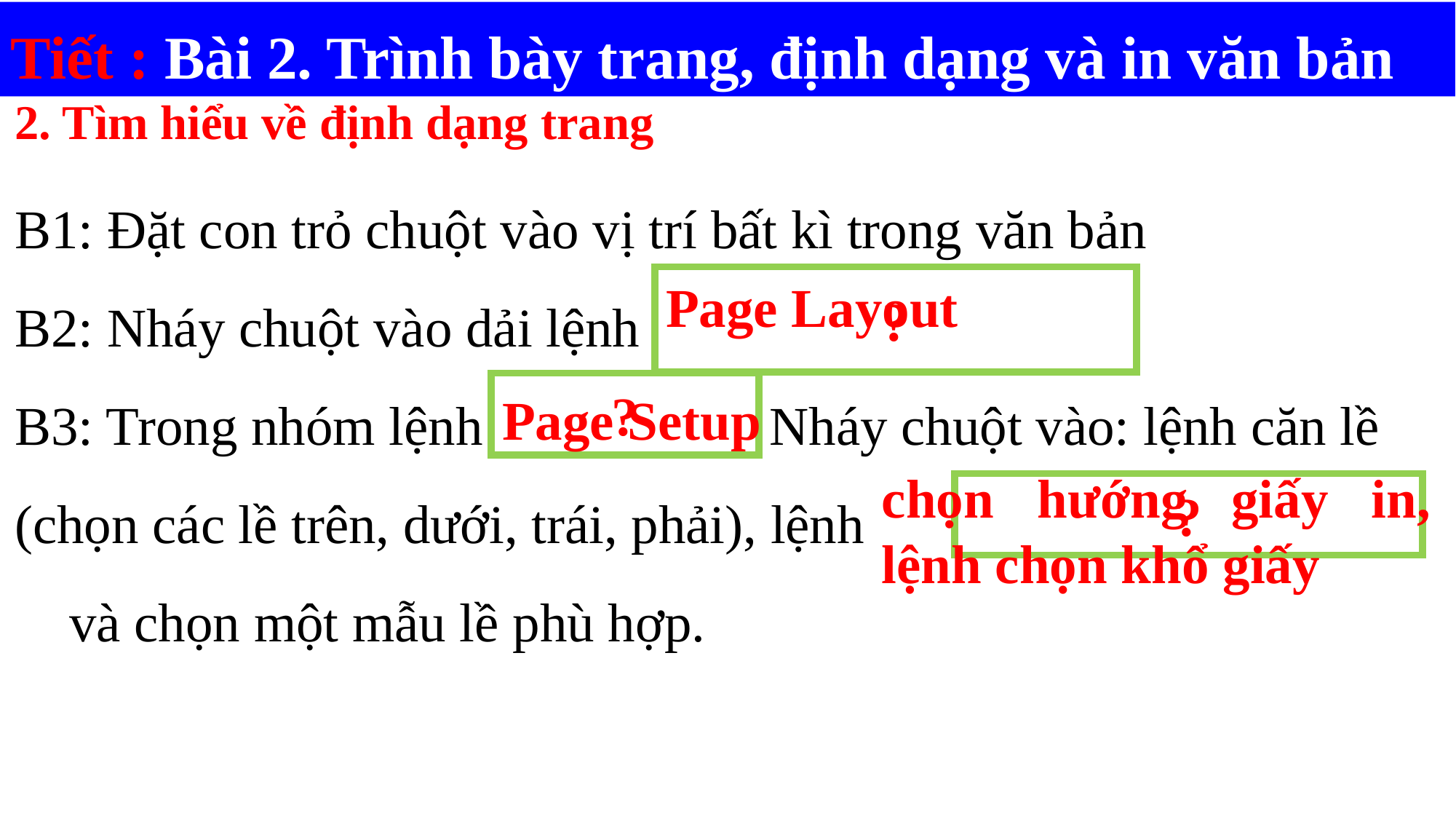

Tiết : Bài 2. Trình bày trang, định dạng và in văn bản
2. Tìm hiểu về định dạng trang
B1: Đặt con trỏ chuột vào vị trí bất kì trong văn bản
B2: Nháy chuột vào dải lệnh
B3: Trong nhóm lệnh       .             Nháy chuột vào: lệnh căn lề (chọn các lề trên, dưới, trái, phải), lệnh                                             và chọn một mẫu lề phù hợp.
?
Page Layout

?
Page Setup

chọn hướng giấy in, lệnh chọn khổ giấy

?